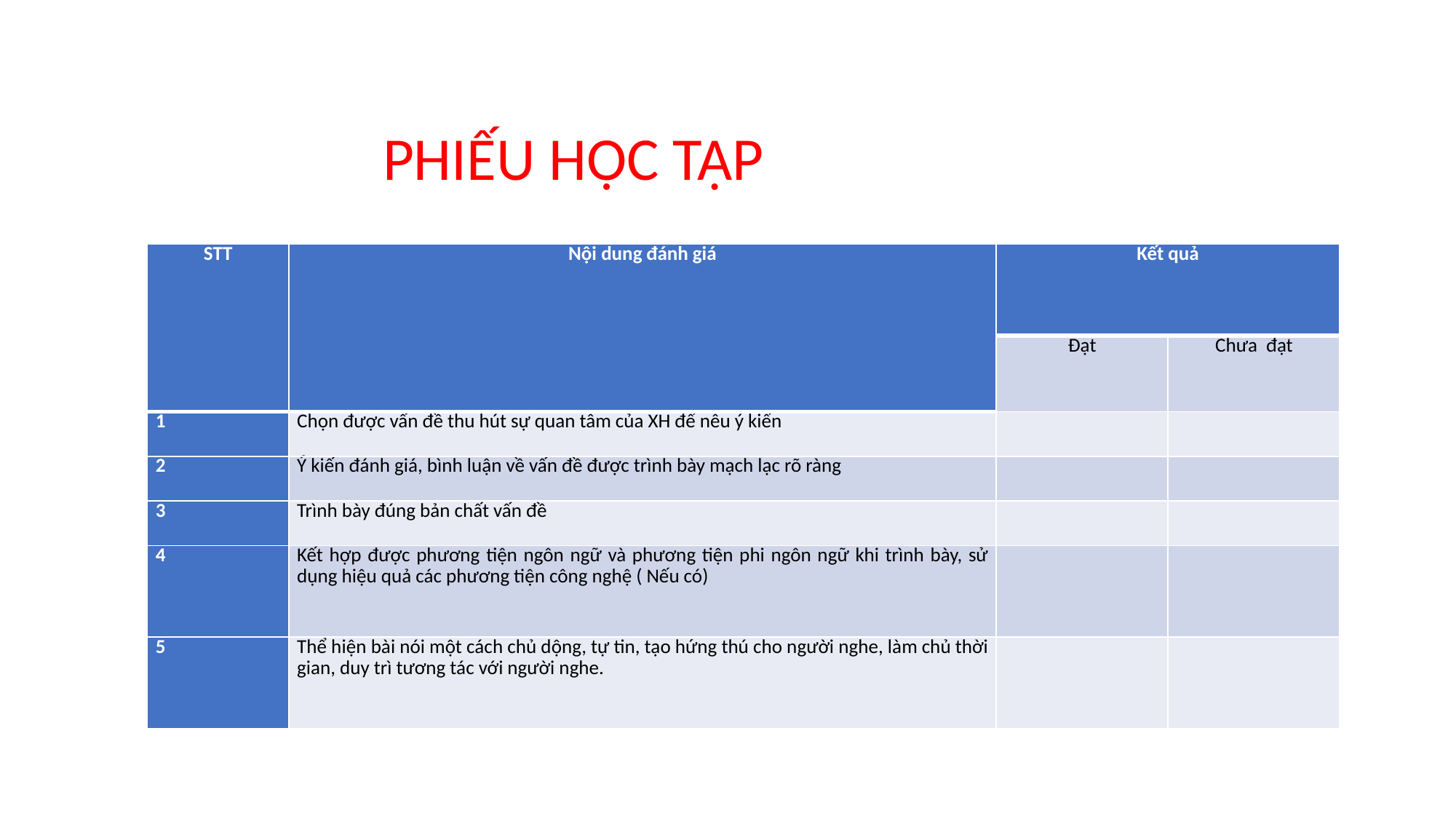

# PHIẾU HỌC TẬP
| STT | Nội dung đánh giá | Kết quả |  |
| --- | --- | --- | --- |
|  |  | Đạt | Chưa đạt |
| 1 | Chọn được vấn đề thu hút sự quan tâm của XH để nêu ý kiến |  |  |
| 2 | Ý kiến đánh giá, bình luận về vấn đề được trình bày mạch lạc rõ ràng |  |  |
| 3 | Trình bày đúng bản chất vấn đề |  |  |
| 4 | Kết hợp được phương tiện ngôn ngữ và phương tiện phi ngôn ngữ khi trình bày, sử dụng hiệu quả các phương tiện công nghệ ( Nếu có) |  |  |
| 5 | Thể hiện bài nói một cách chủ dộng, tự tin, tạo hứng thú cho người nghe, làm chủ thời gian, duy trì tương tác với người nghe. |  |  |